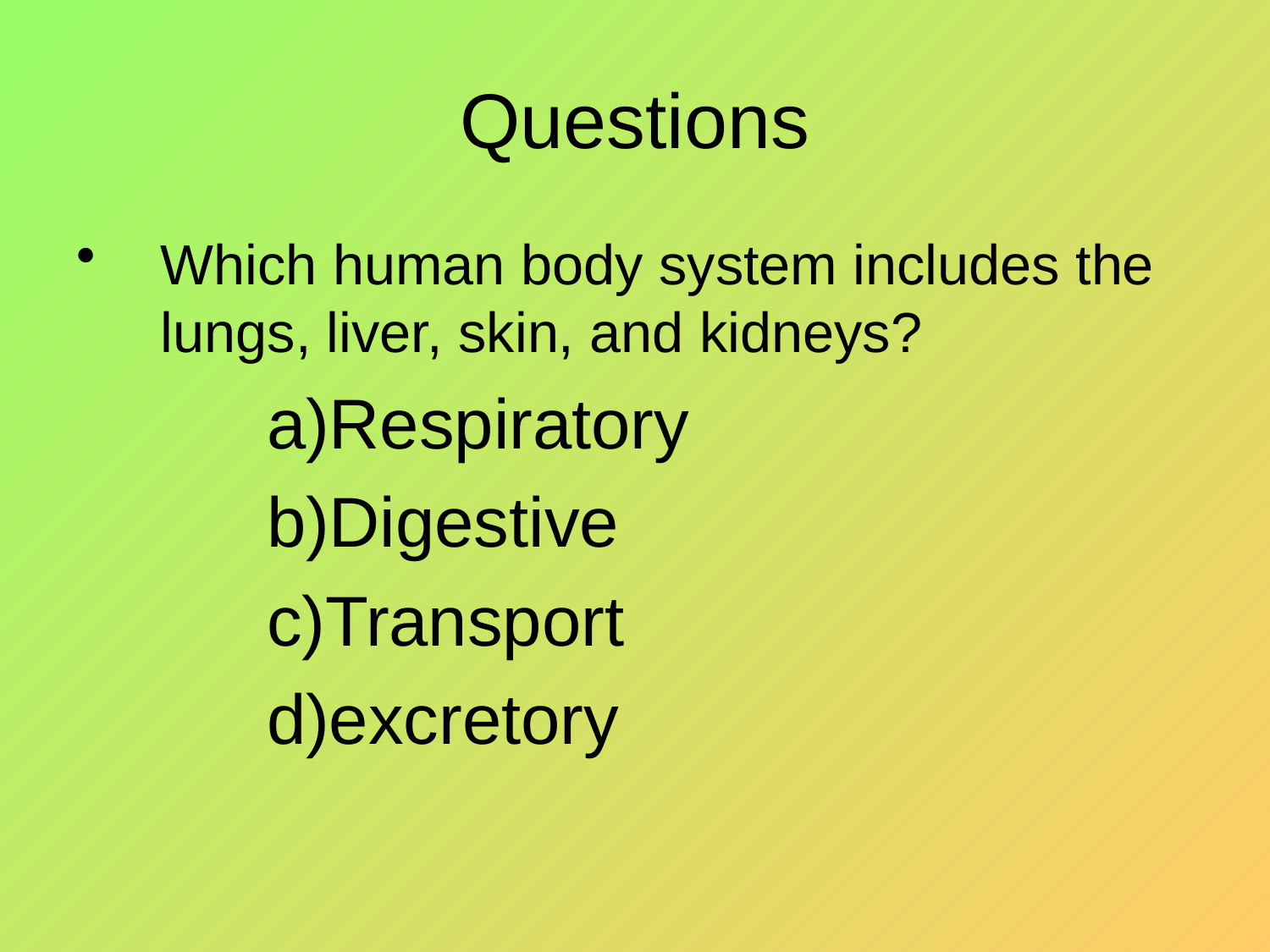

# Questions
Which human body system includes the lungs, liver, skin, and kidneys?
Respiratory
Digestive
Transport
excretory